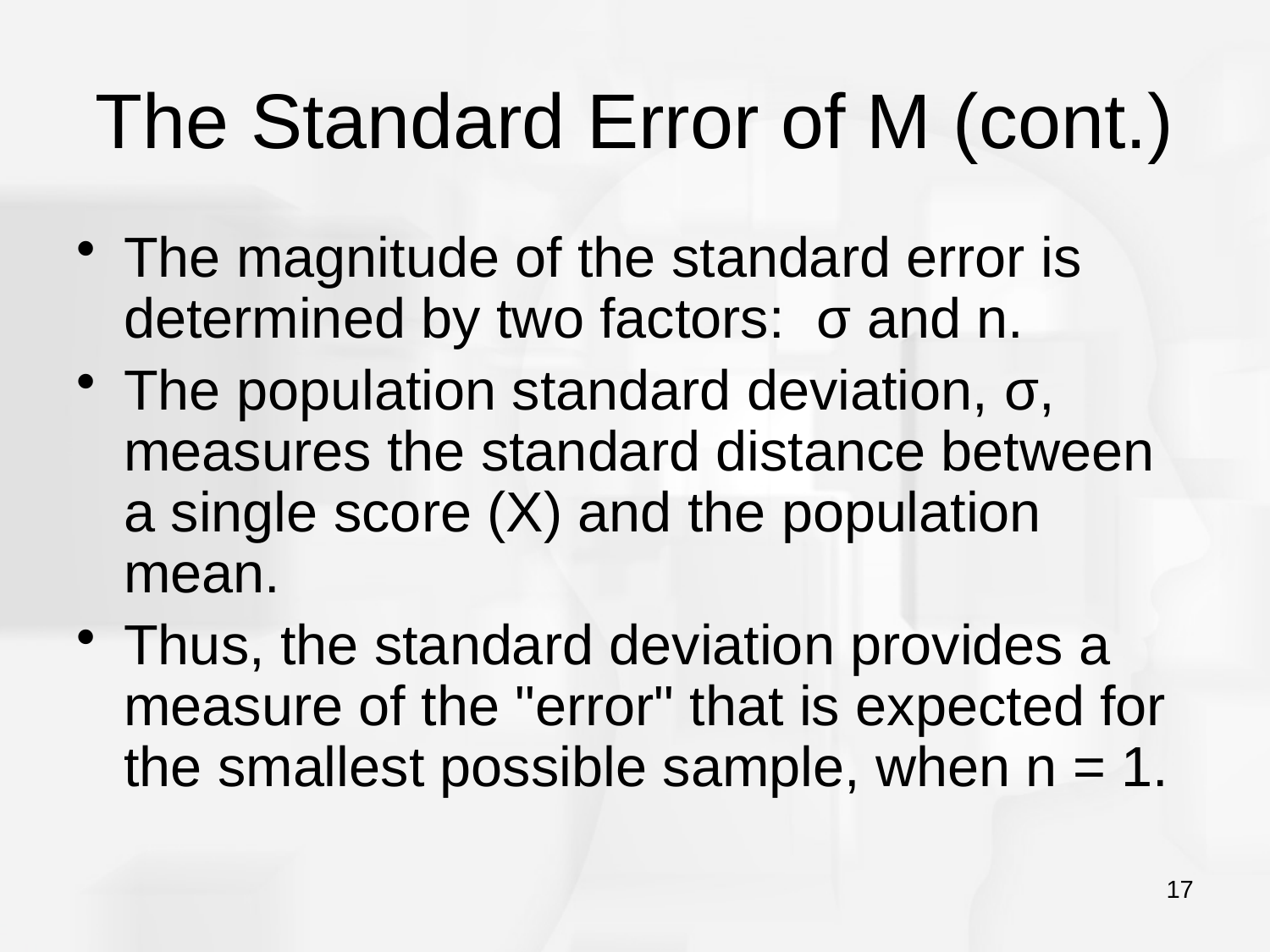

# The Standard Error of M (cont.)
The magnitude of the standard error is determined by two factors:  σ and n.
The population standard deviation, σ, measures the standard distance between a single score (X) and the population mean.
Thus, the standard deviation provides a measure of the "error" that is expected for the smallest possible sample, when n = 1.
17